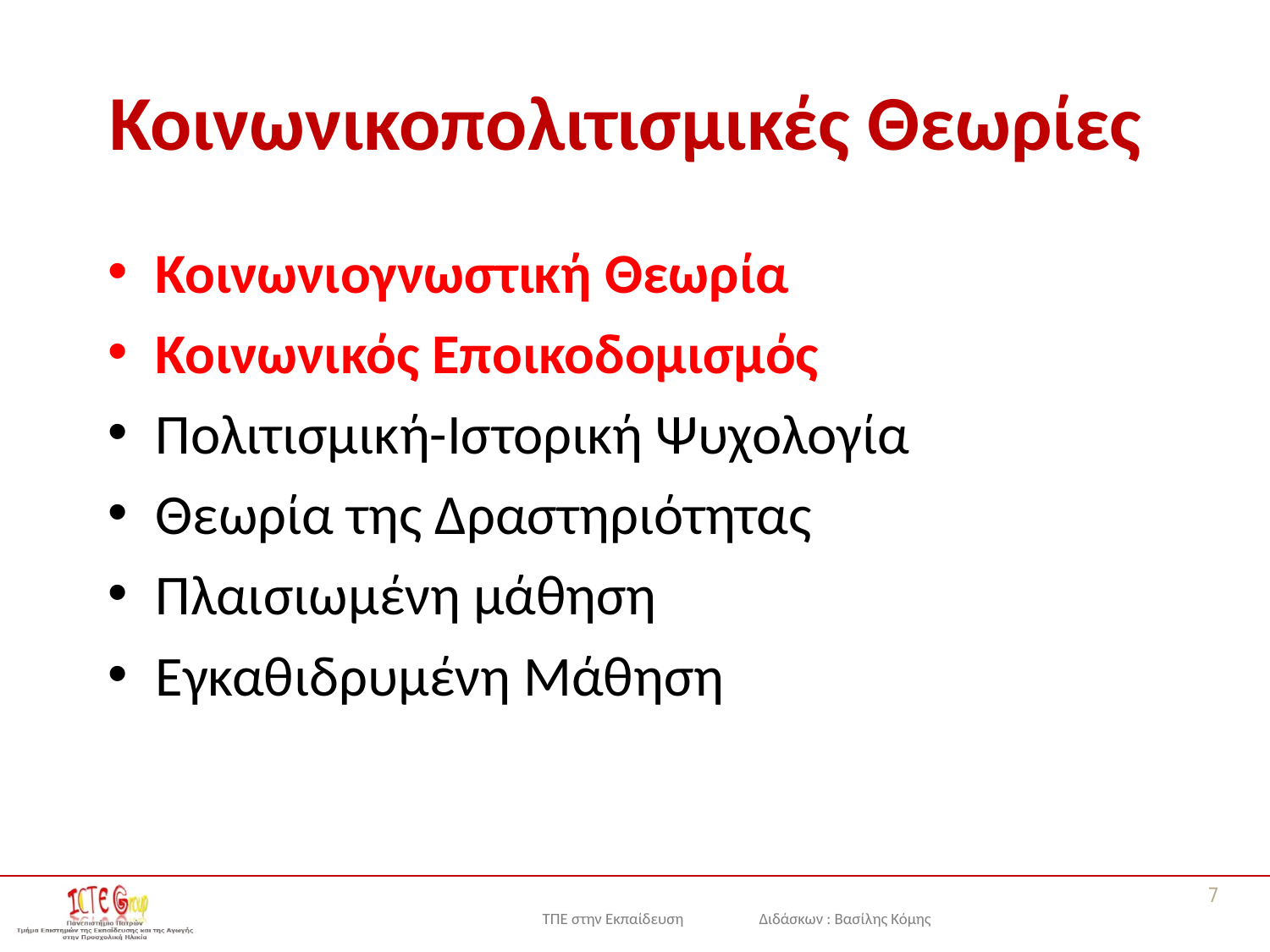

# Κοινωνικοπολιτισμικές Θεωρίες
Κοινωνιογνωστική Θεωρία
Κοινωνικός Εποικοδομισμός
Πολιτισμική-Ιστορική Ψυχολογία
Θεωρία της Δραστηριότητας
Πλαισιωμένη μάθηση
Εγκαθιδρυμένη Μάθηση
7